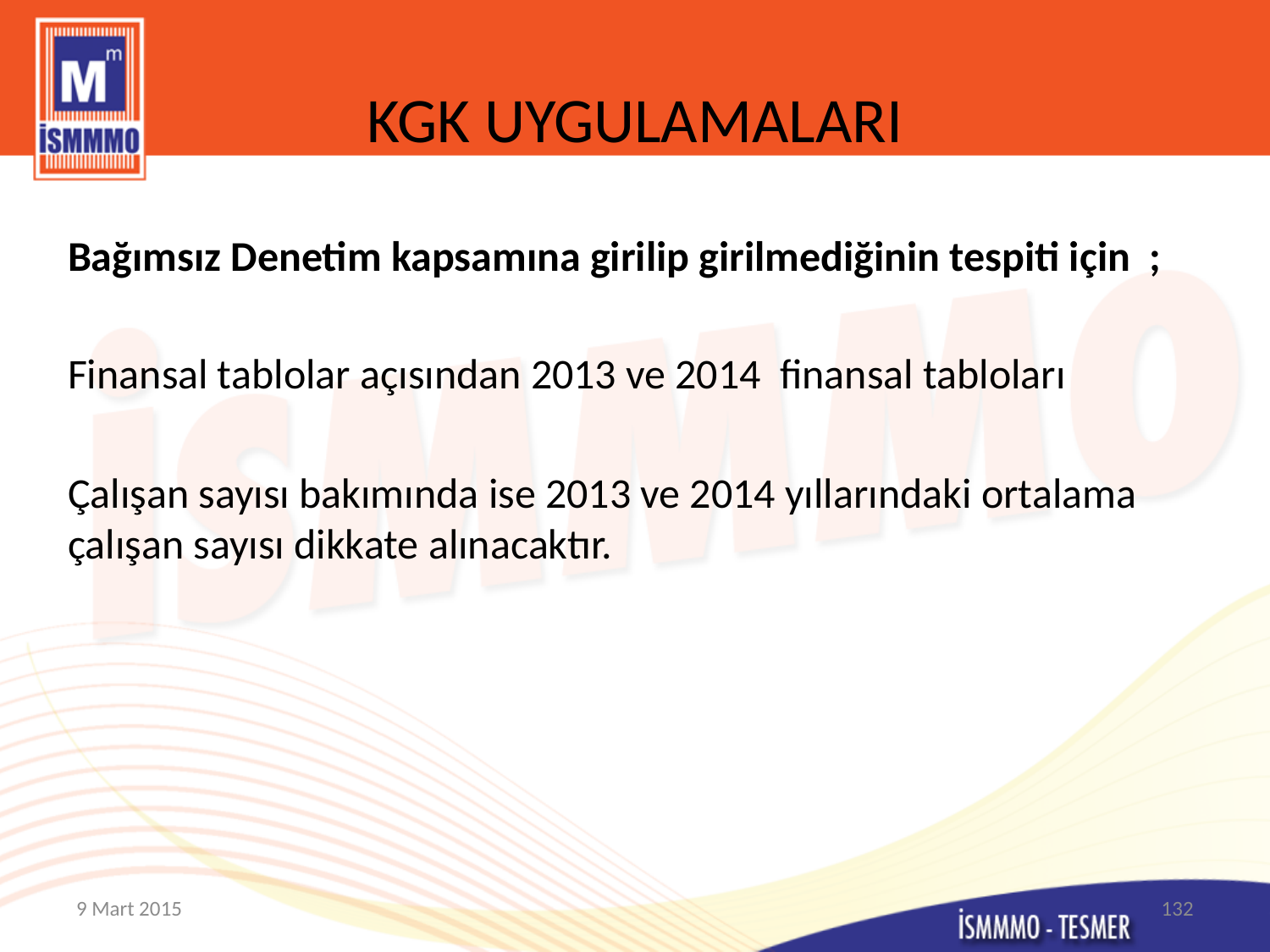

# KGK UYGULAMALARI
Bağımsız Denetim kapsamına girilip girilmediğinin tespiti için  ;

Finansal tablolar açısından 2013 ve 2014  finansal tabloları

Çalışan sayısı bakımında ise 2013 ve 2014 yıllarındaki ortalama çalışan sayısı dikkate alınacaktır.
9 Mart 2015
132